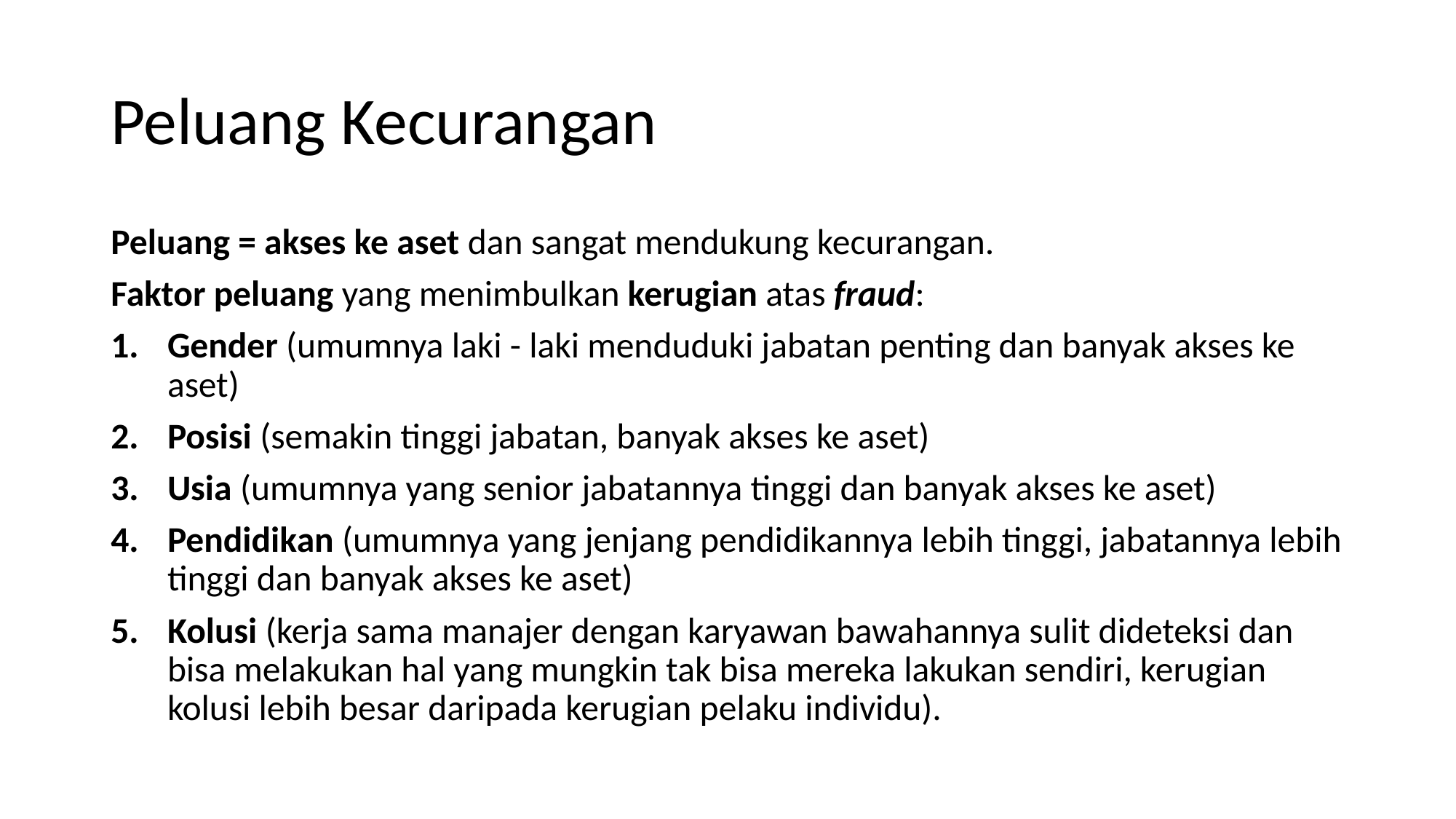

# Peluang Kecurangan
Peluang = akses ke aset dan sangat mendukung kecurangan.
Faktor peluang yang menimbulkan kerugian atas fraud:
Gender (umumnya laki - laki menduduki jabatan penting dan banyak akses ke aset)
Posisi (semakin tinggi jabatan, banyak akses ke aset)
Usia (umumnya yang senior jabatannya tinggi dan banyak akses ke aset)
Pendidikan (umumnya yang jenjang pendidikannya lebih tinggi, jabatannya lebih tinggi dan banyak akses ke aset)
Kolusi (kerja sama manajer dengan karyawan bawahannya sulit dideteksi dan bisa melakukan hal yang mungkin tak bisa mereka lakukan sendiri, kerugian kolusi lebih besar daripada kerugian pelaku individu).